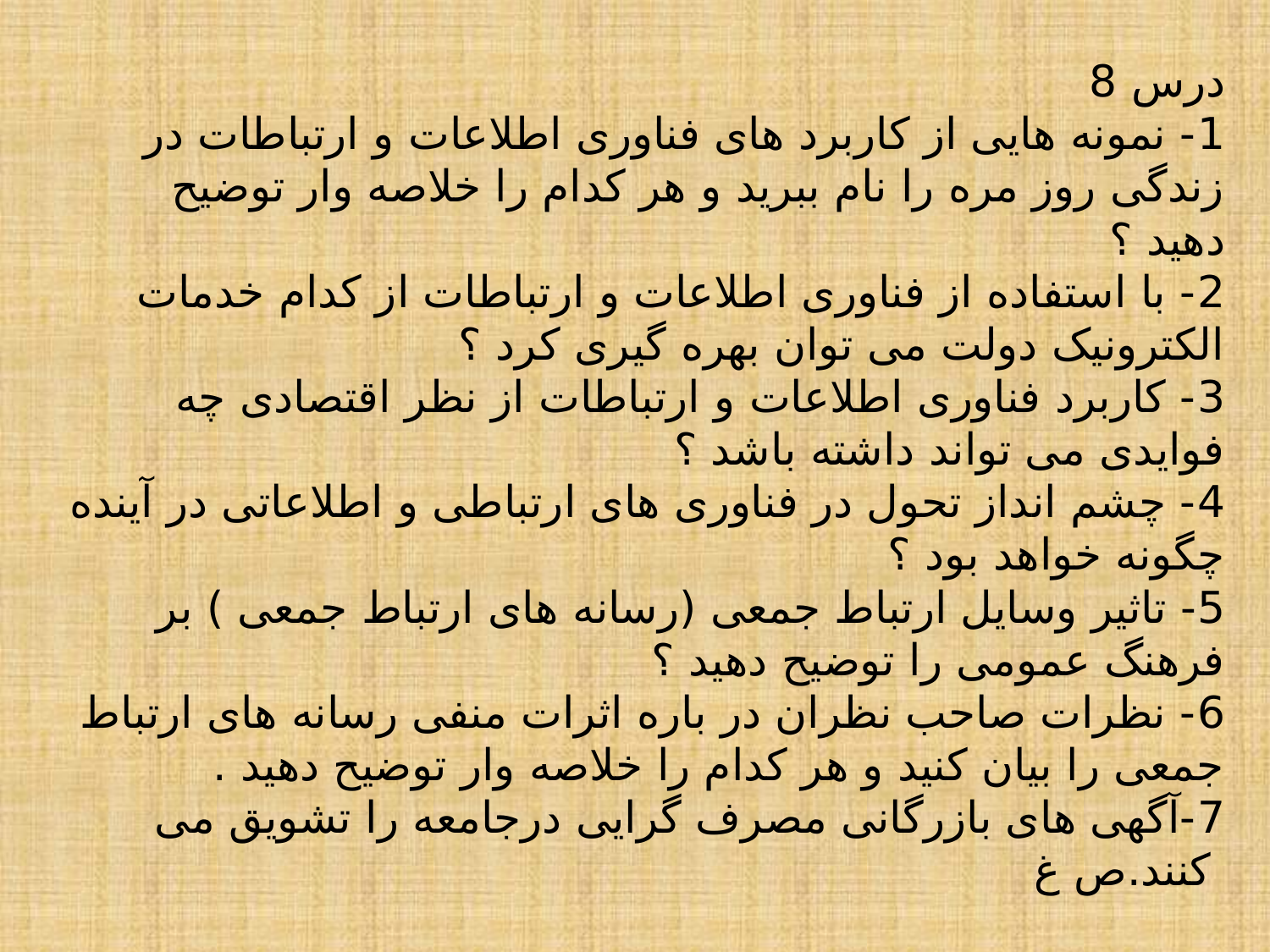

# درس 8 1- نمونه هایی از کاربرد های فناوری اطلاعات و ارتباطات در زندگی روز مره را نام ببرید و هر کدام را خلاصه وار توضیح دهید ؟ 2- با استفاده از فناوری اطلاعات و ارتباطات از کدام خدمات الکترونیک دولت می توان بهره گیری کرد ؟ 3- کاربرد فناوری اطلاعات و ارتباطات از نظر اقتصادی چه فوایدی می تواند داشته باشد ؟ 4- چشم انداز تحول در فناوری های ارتباطی و اطلاعاتی در آینده چگونه خواهد بود ؟ 5- تاثیر وسایل ارتباط جمعی (رسانه های ارتباط جمعی ) بر فرهنگ عمومی را توضیح دهید ؟ 6- نظرات صاحب نظران در باره اثرات منفی رسانه های ارتباط جمعی را بیان کنید و هر کدام را خلاصه وار توضیح دهید . 7-آگهی های بازرگانی مصرف گرایی درجامعه را تشویق می کنند.ص غ